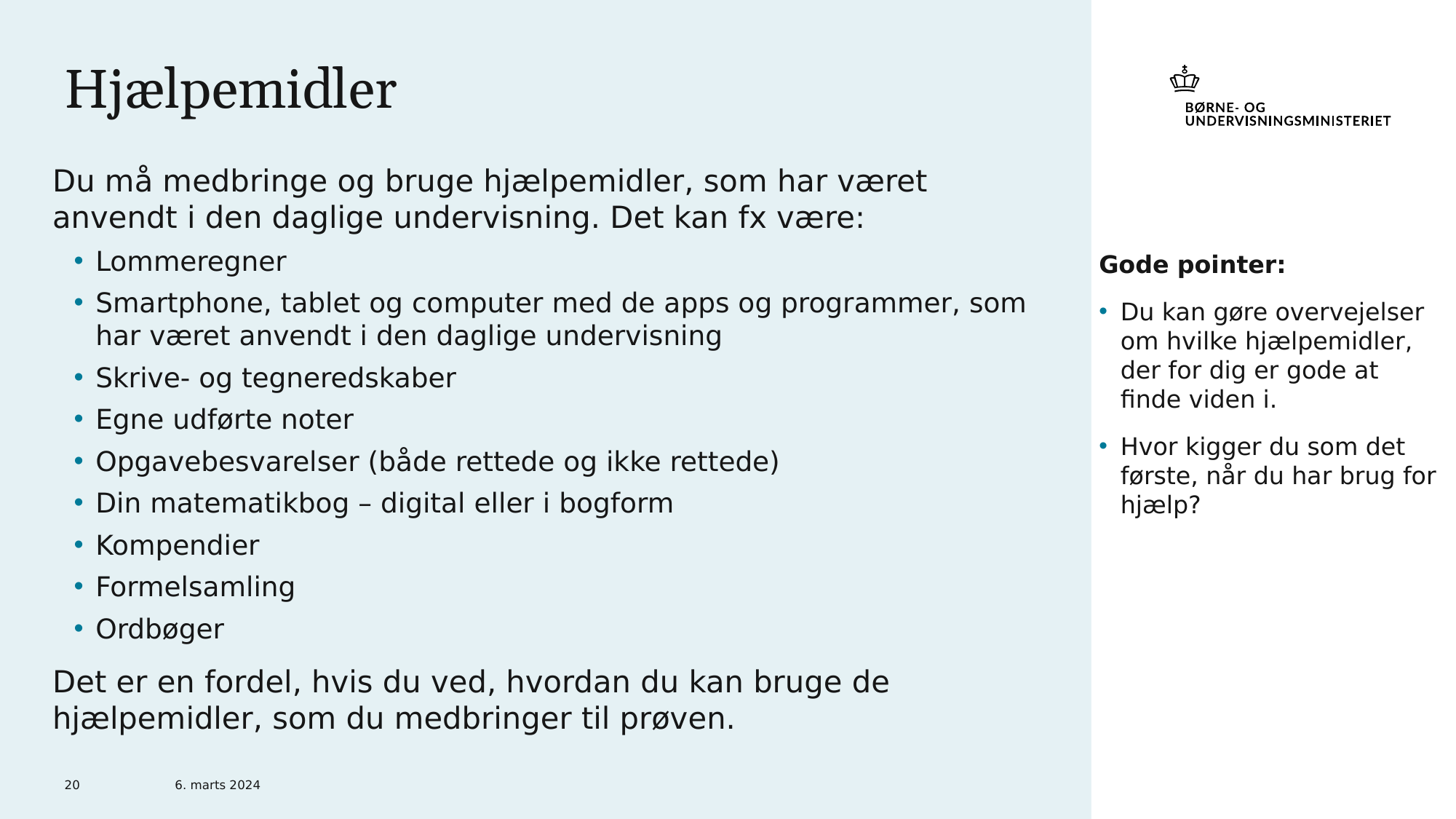

# Hjælpemidler

Gode pointer:
Du kan gøre overvejelser om hvilke hjælpemidler, der for dig er gode at finde viden i.
Hvor kigger du som det første, når du har brug for hjælp?

Du må medbringe og bruge hjælpemidler, som har været anvendt i den daglige undervisning. Det kan fx være:
Lommeregner
Smartphone, tablet og computer med de apps og programmer, som har været anvendt i den daglige undervisning
Skrive- og tegneredskaber
Egne udførte noter
Opgavebesvarelser (både rettede og ikke rettede)
Din matematikbog – digital eller i bogform
Kompendier
Formelsamling
Ordbøger
Det er en fordel, hvis du ved, hvordan du kan bruge de hjælpemidler, som du medbringer til prøven.

20
6. marts 2024